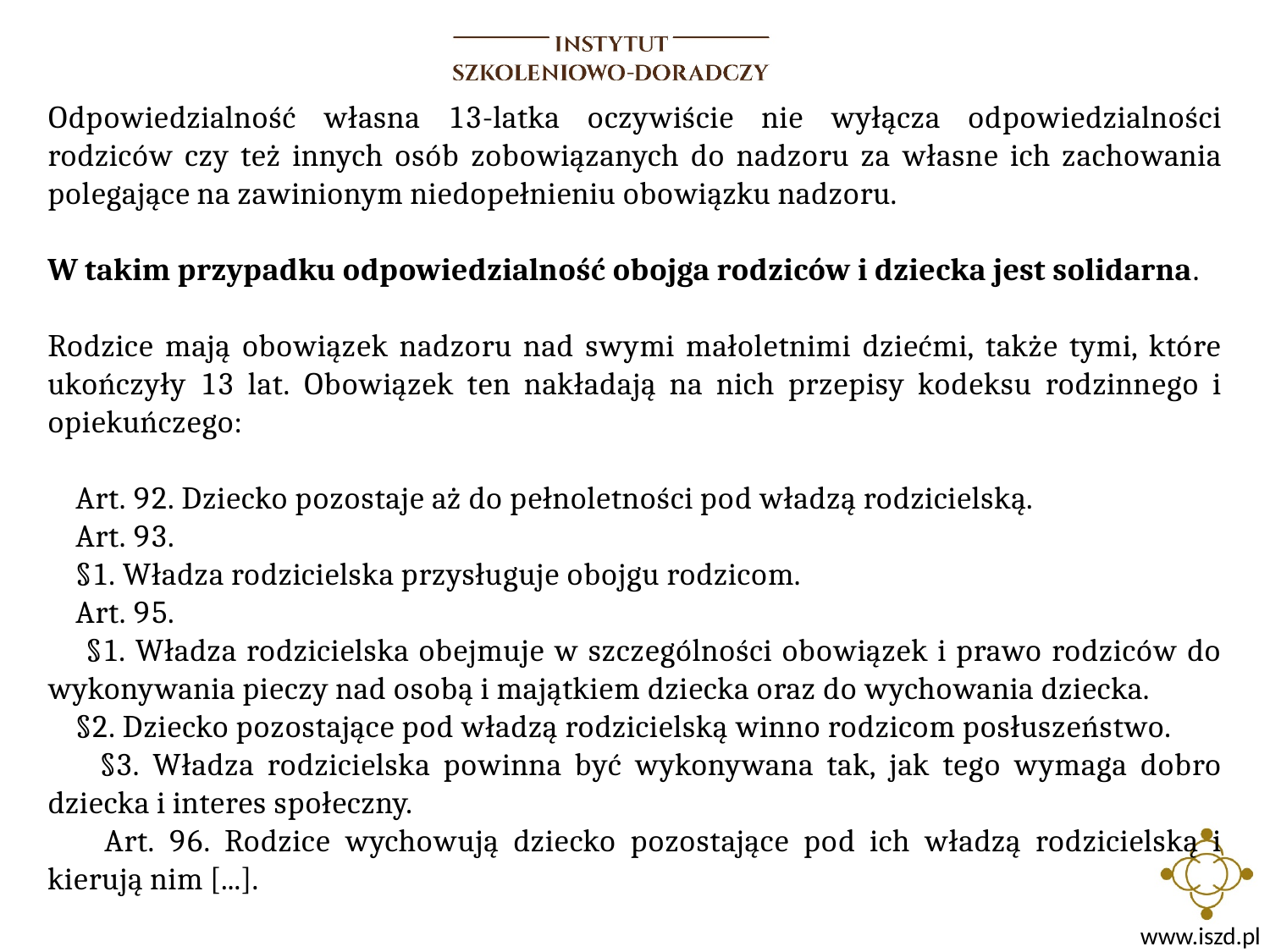

Odpowiedzialność własna 13-latka oczywiście nie wyłącza odpowiedzialności rodziców czy też innych osób zobowiązanych do nadzoru za własne ich zachowania polegające na zawinionym niedopełnieniu obowiązku nadzoru.

W takim przypadku odpowiedzialność obojga rodziców i dziecka jest solidarna.

Rodzice mają obowiązek nadzoru nad swymi małoletnimi dziećmi, także tymi, które ukończyły 13 lat. Obowiązek ten nakładają na nich przepisy kodeksu rodzinnego i opiekuńczego:

    Art. 92. Dziecko pozostaje aż do pełnoletności pod władzą rodzicielską.
    Art. 93.
    §1. Władza rodzicielska przysługuje obojgu rodzicom.
    Art. 95.
    §1. Władza rodzicielska obejmuje w szczególności obowiązek i prawo rodziców do wykonywania pieczy nad osobą i majątkiem dziecka oraz do wychowania dziecka.
    §2. Dziecko pozostające pod władzą rodzicielską winno rodzicom posłuszeństwo.
    §3. Władza rodzicielska powinna być wykonywana tak, jak tego wymaga dobro dziecka i interes społeczny.
    Art. 96. Rodzice wychowują dziecko pozostające pod ich władzą rodzicielską i kierują nim [...].